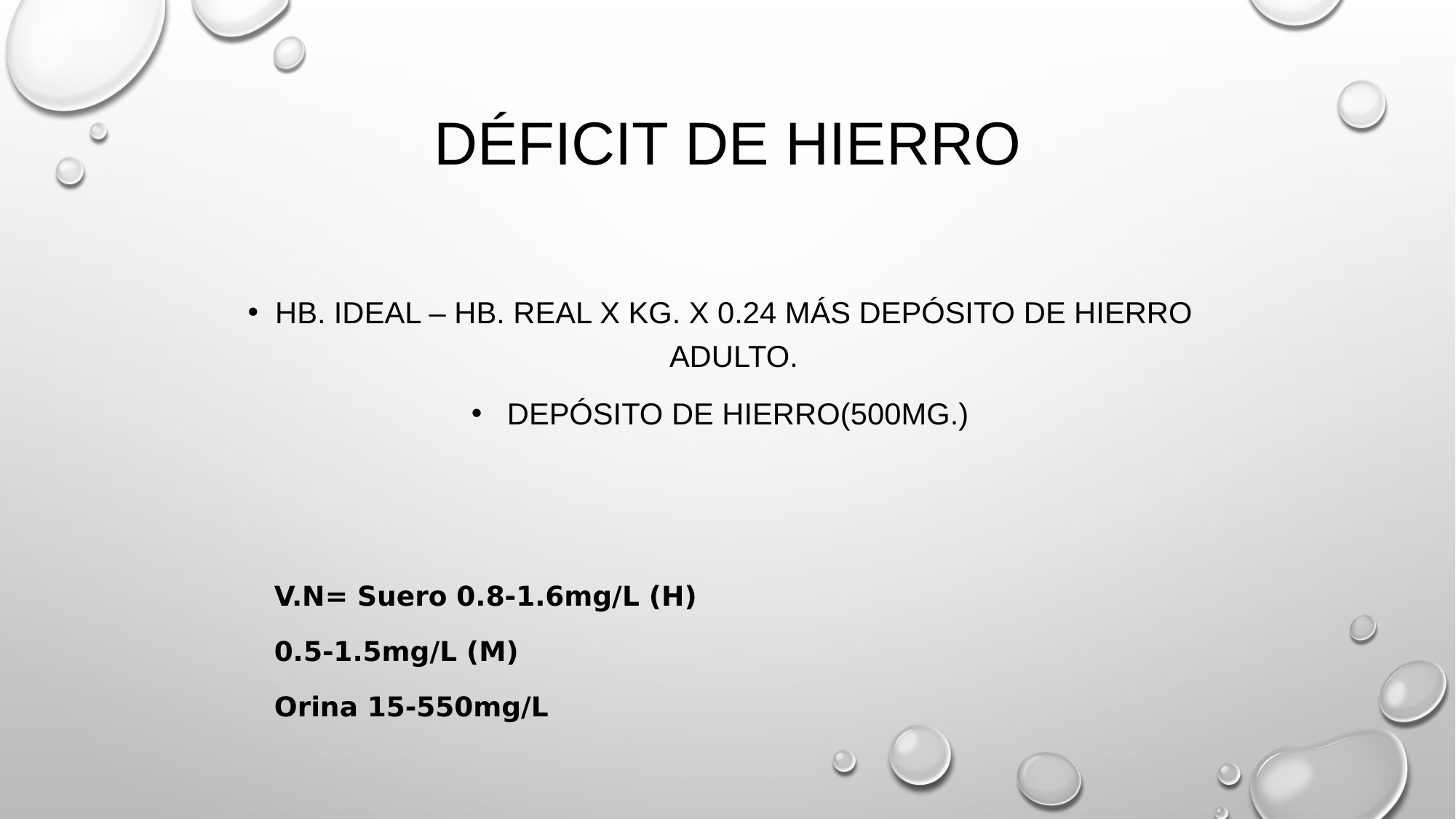

# DÉFICIT DE HIERRO
Hb. Ideal – Hb. Real x Kg. X 0.24 más depósito de hierro adulto.
 Depósito de hierro(500mg.)‏
V.N= Suero 0.8-1.6mg/L (H)
0.5-1.5mg/L (M)‏
Orina 15-550mg/L